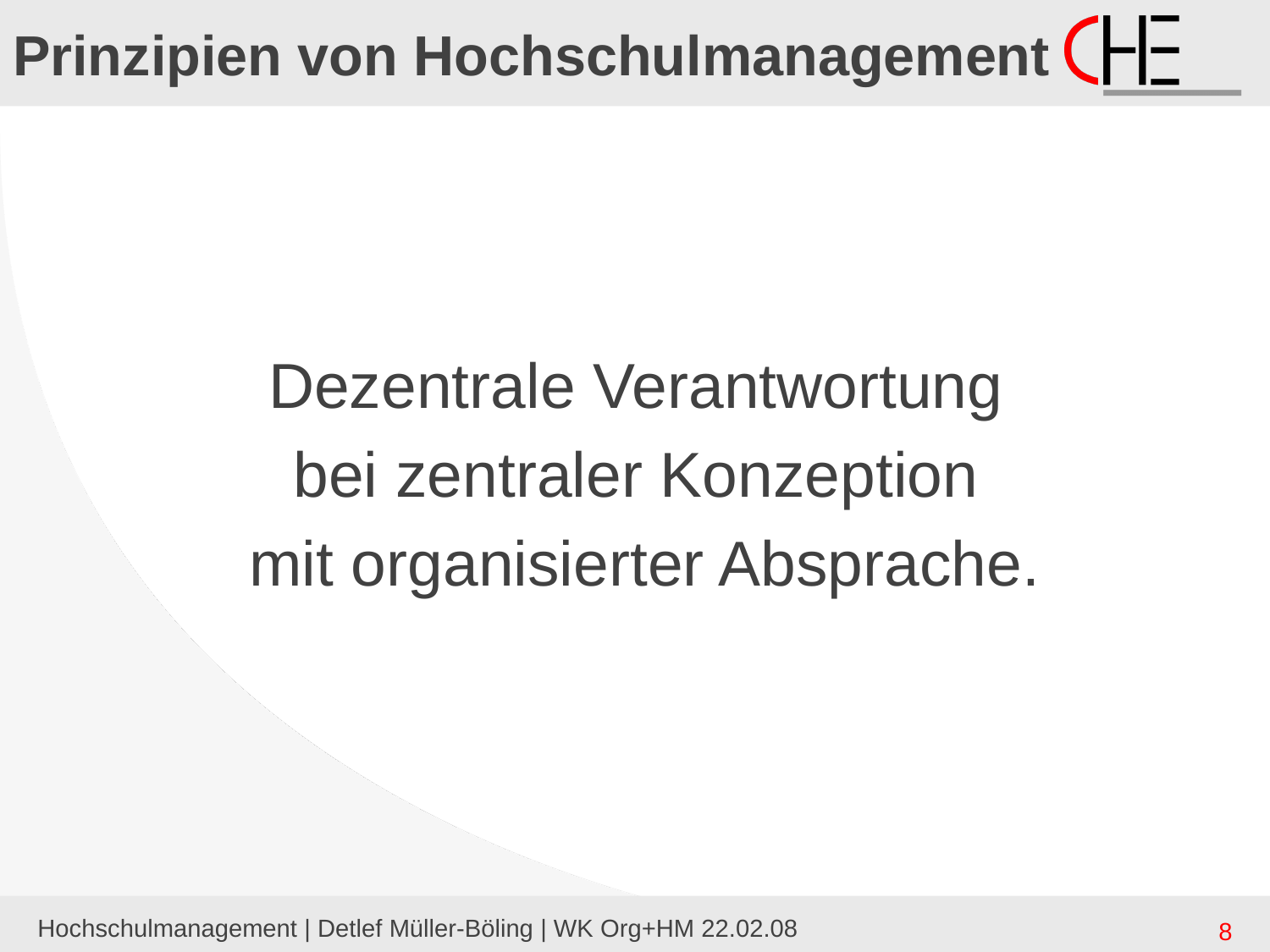

# Prinzipien von Hochschulmanagement
Dezentrale Verantwortung
bei zentraler Konzeption
mit organisierter Absprache.
Hochschulmanagement | Detlef Müller-Böling | WK Org+HM 22.02.08
8